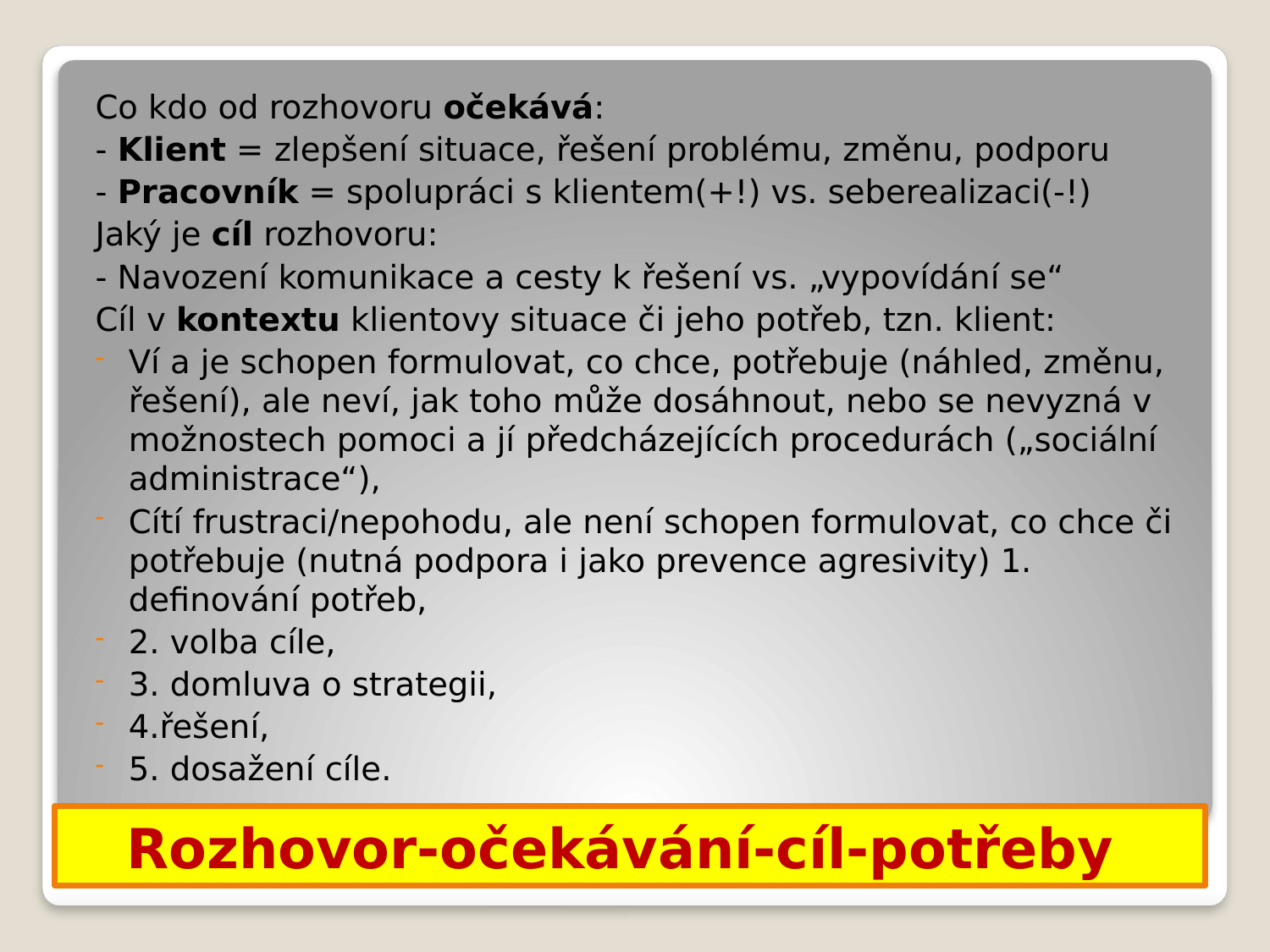

Co kdo od rozhovoru očekává:
- Klient = zlepšení situace, řešení problému, změnu, podporu
- Pracovník = spolupráci s klientem(+!) vs. seberealizaci(-!)
Jaký je cíl rozhovoru:
- Navození komunikace a cesty k řešení vs. „vypovídání se“
Cíl v kontextu klientovy situace či jeho potřeb, tzn. klient:
Ví a je schopen formulovat, co chce, potřebuje (náhled, změnu, řešení), ale neví, jak toho může dosáhnout, nebo se nevyzná v možnostech pomoci a jí předcházejících procedurách („sociální administrace“),
Cítí frustraci/nepohodu, ale není schopen formulovat, co chce či potřebuje (nutná podpora i jako prevence agresivity) 1. definování potřeb,
2. volba cíle,
3. domluva o strategii,
4.řešení,
5. dosažení cíle.
# Rozhovor-očekávání-cíl-potřeby